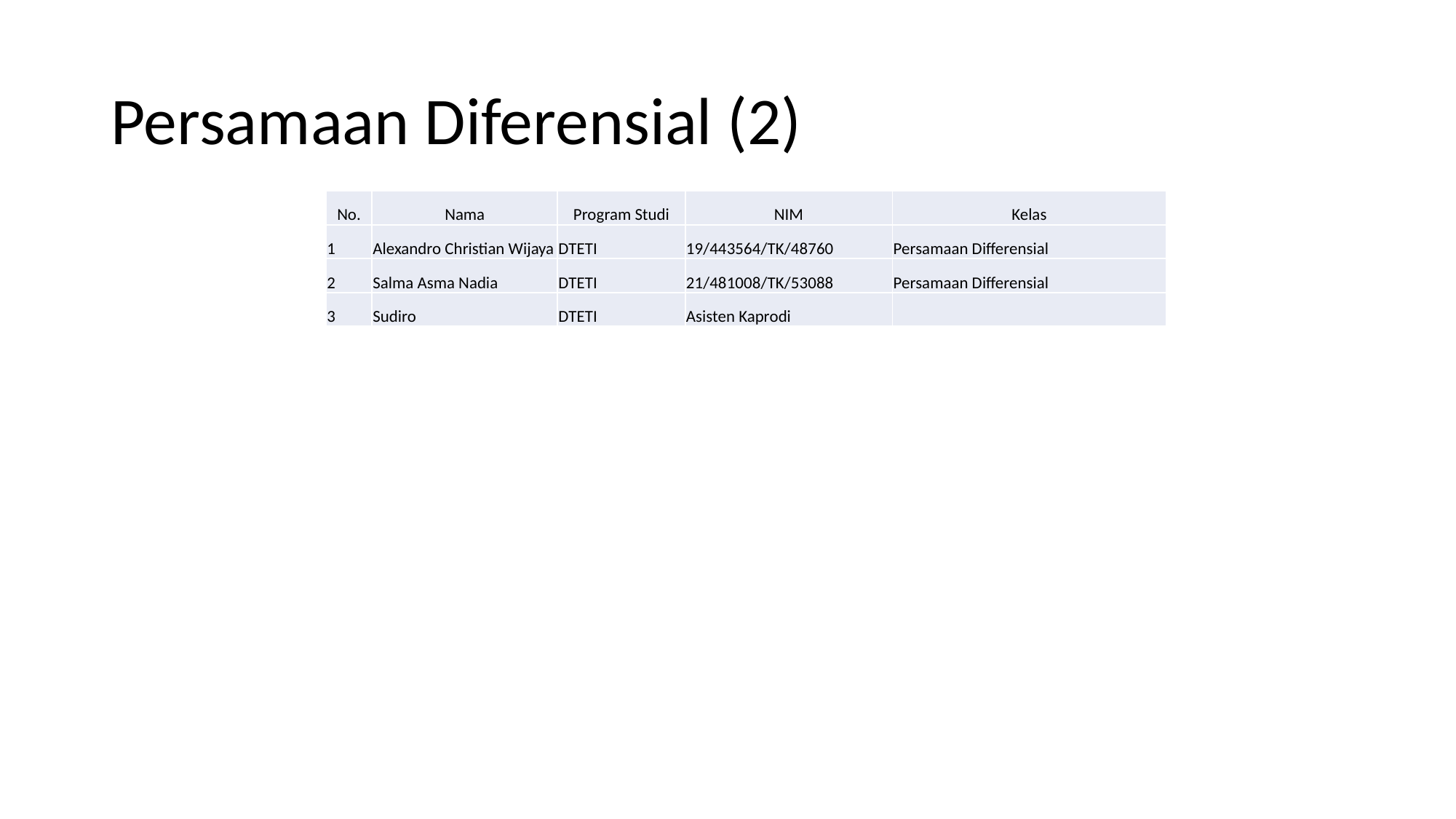

# Persamaan Diferensial (2)
| No. | Nama | Program Studi | NIM | Kelas |
| --- | --- | --- | --- | --- |
| 1 | Alexandro Christian Wijaya | DTETI | 19/443564/TK/48760 | Persamaan Differensial |
| 2 | Salma Asma Nadia | DTETI | 21/481008/TK/53088 | Persamaan Differensial |
| 3 | Sudiro | DTETI | Asisten Kaprodi |  |